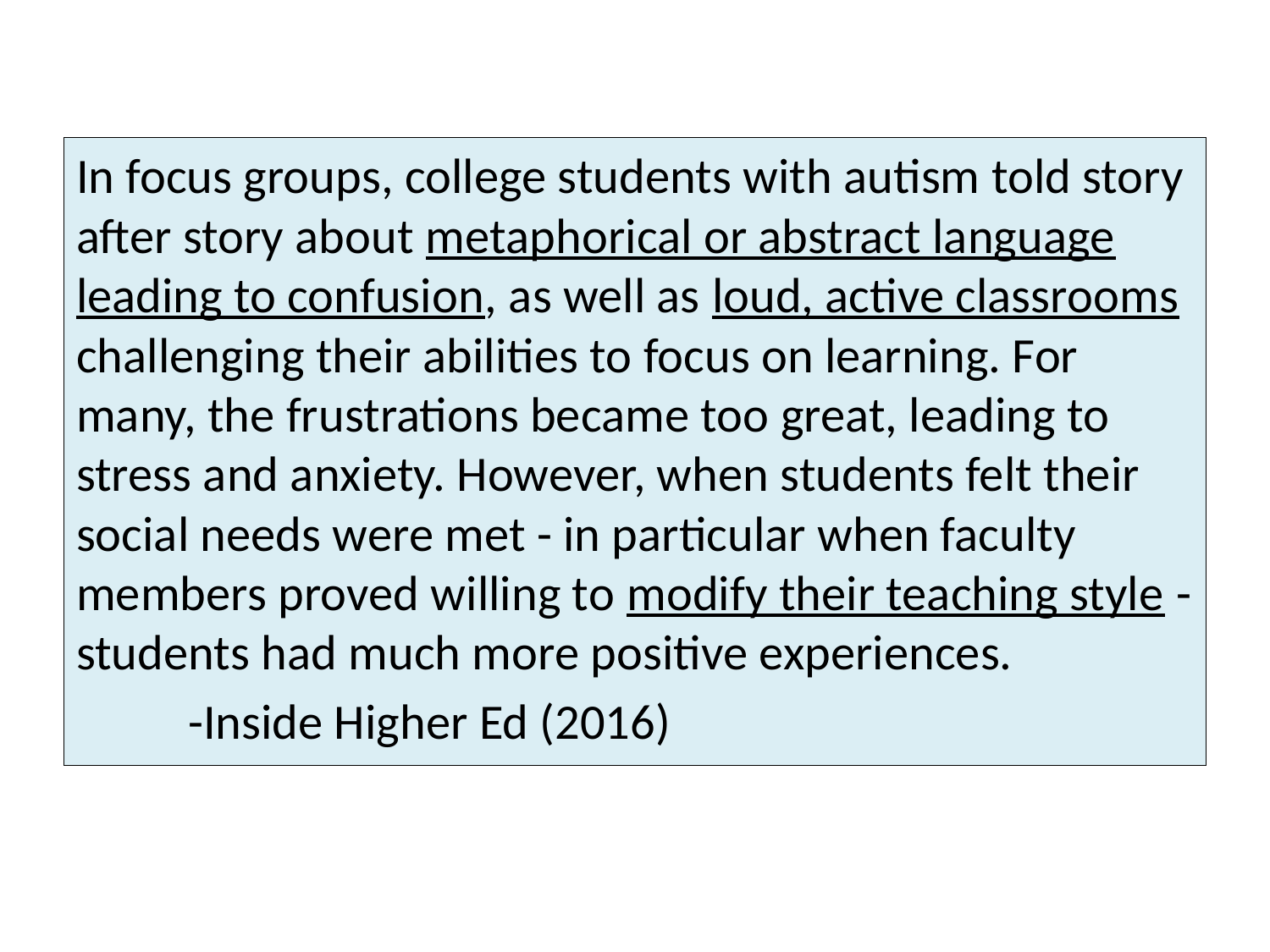

In focus groups, college students with autism told story after story about metaphorical or abstract language leading to confusion, as well as loud, active classrooms challenging their abilities to focus on learning. For many, the frustrations became too great, leading to stress and anxiety. However, when students felt their social needs were met - in particular when faculty members proved willing to modify their teaching style - students had much more positive experiences.
					-Inside Higher Ed (2016)